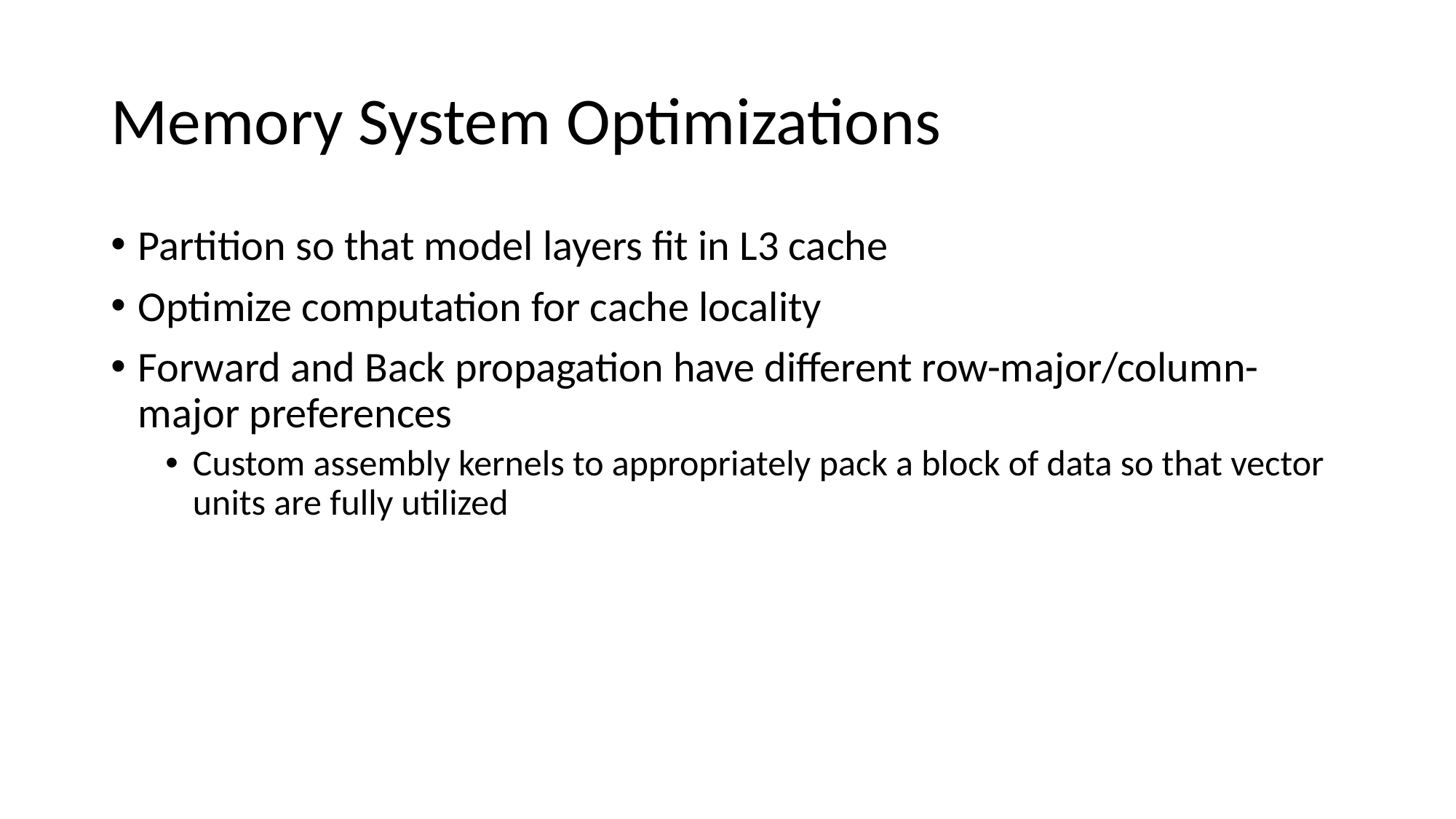

# Memory System Optimizations
Partition so that model layers fit in L3 cache
Optimize computation for cache locality
Forward and Back propagation have different row-major/column-major preferences
Custom assembly kernels to appropriately pack a block of data so that vector units are fully utilized